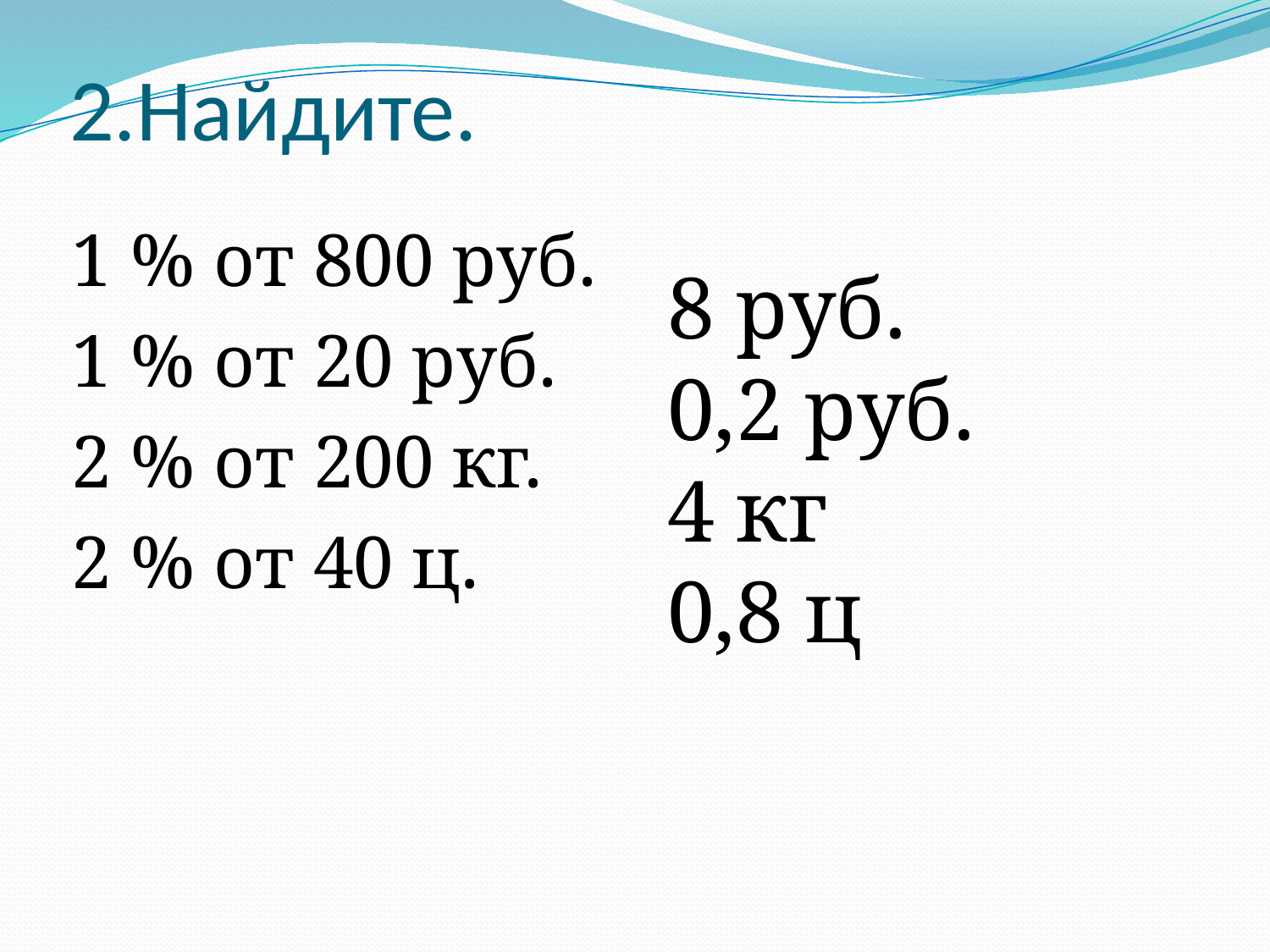

# 2.Найдите.
1 % от 800 руб.
1 % от 20 руб.
2 % от 200 кг.
2 % от 40 ц.
8 руб.
0,2 руб.
4 кг
0,8 ц